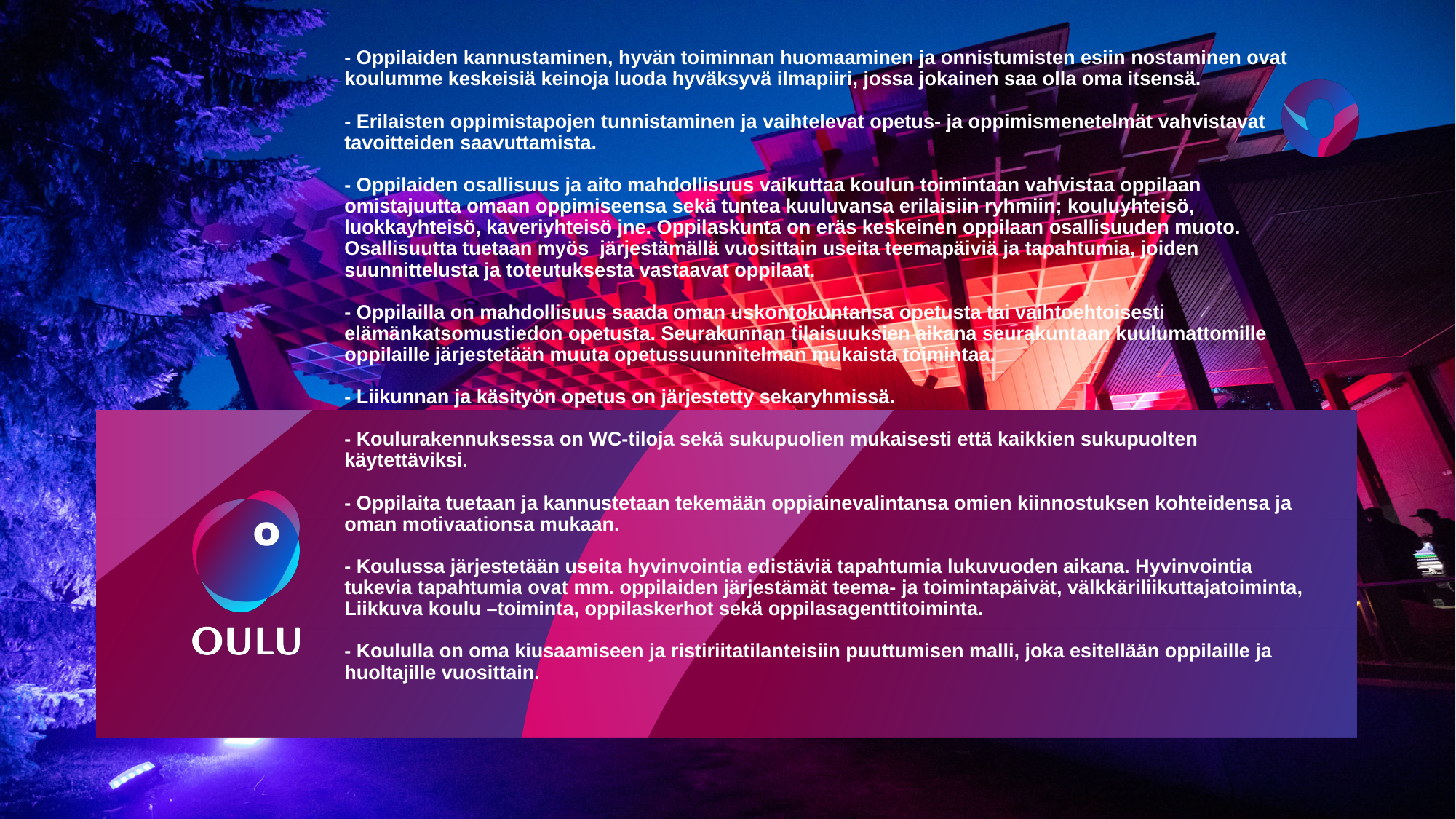

# - Oppilaiden kannustaminen, hyvän toiminnan huomaaminen ja onnistumisten esiin nostaminen ovat koulumme keskeisiä keinoja luoda hyväksyvä ilmapiiri, jossa jokainen saa olla oma itsensä. - Erilaisten oppimistapojen tunnistaminen ja vaihtelevat opetus- ja oppimismenetelmät vahvistavat tavoitteiden saavuttamista. - Oppilaiden osallisuus ja aito mahdollisuus vaikuttaa koulun toimintaan vahvistaa oppilaan omistajuutta omaan oppimiseensa sekä tuntea kuuluvansa erilaisiin ryhmiin; kouluyhteisö, luokkayhteisö, kaveriyhteisö jne. Oppilaskunta on eräs keskeinen oppilaan osallisuuden muoto. Osallisuutta tuetaan myös  järjestämällä vuosittain useita teemapäiviä ja tapahtumia, joiden suunnittelusta ja toteutuksesta vastaavat oppilaat. - Oppilailla on mahdollisuus saada oman uskontokuntansa opetusta tai vaihtoehtoisesti elämänkatsomustiedon opetusta. Seurakunnan tilaisuuksien aikana seurakuntaan kuulumattomille oppilaille järjestetään muuta opetussuunnitelman mukaista toimintaa. - Liikunnan ja käsityön opetus on järjestetty sekaryhmissä. - Koulurakennuksessa on WC-tiloja sekä sukupuolien mukaisesti että kaikkien sukupuolten käytettäviksi. - Oppilaita tuetaan ja kannustetaan tekemään oppiainevalintansa omien kiinnostuksen kohteidensa ja oman motivaationsa mukaan. - Koulussa järjestetään useita hyvinvointia edistäviä tapahtumia lukuvuoden aikana. Hyvinvointia tukevia tapahtumia ovat mm. oppilaiden järjestämät teema- ja toimintapäivät, välkkäriliikuttajatoiminta, Liikkuva koulu –toiminta, oppilaskerhot sekä oppilasagenttitoiminta. - Koululla on oma kiusaamiseen ja ristiriitatilanteisiin puuttumisen malli, joka esitellään oppilaille ja huoltajille vuosittain.